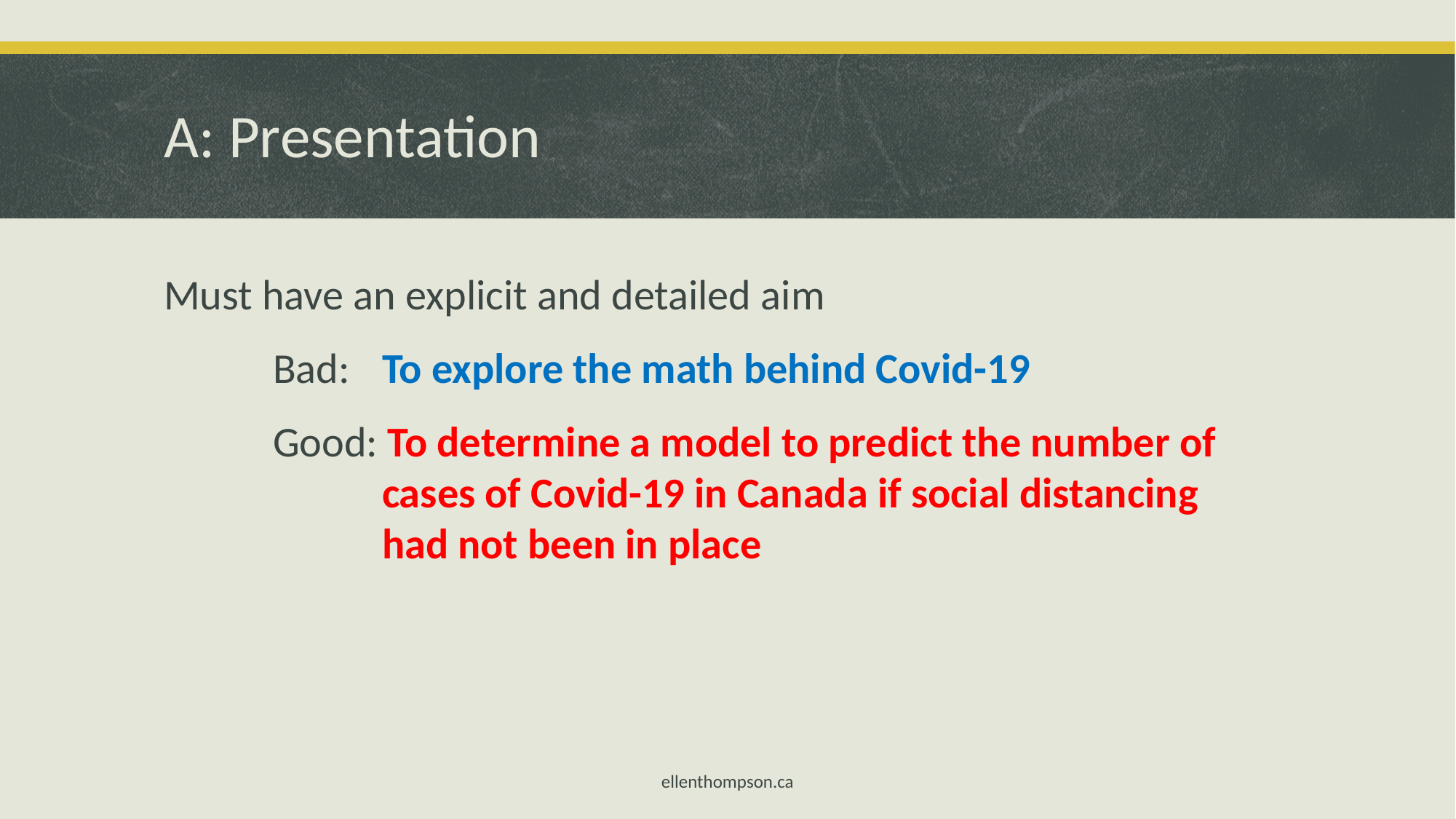

# A: Presentation
Must have an explicit and detailed aim
	Bad: 	To explore the math behind Covid-19
	Good: To determine a model to predict the number of 		 	cases of Covid-19 in Canada if social distancing 			had not been in place
ellenthompson.ca